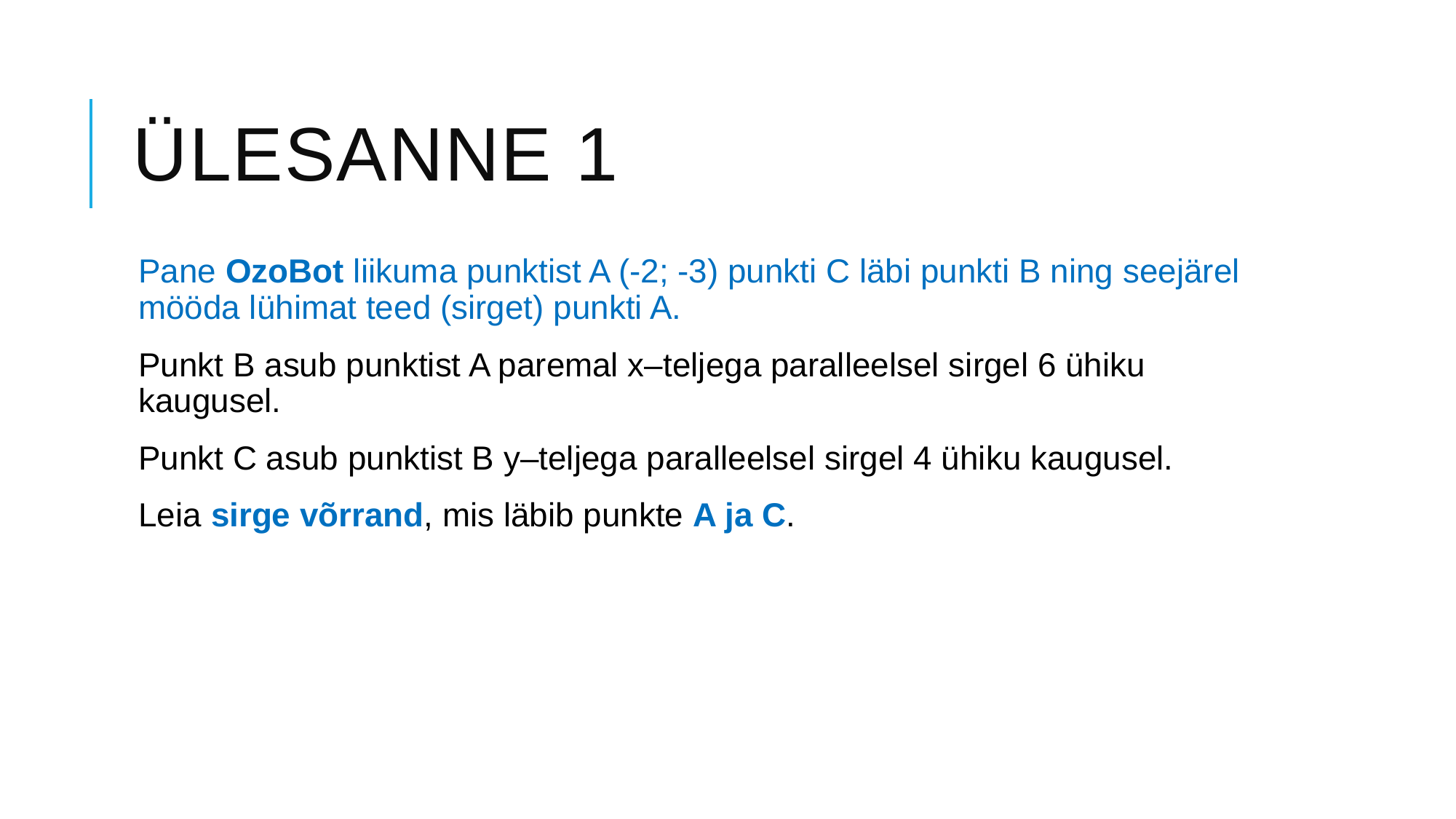

# Ülesanne 1
Pane OzoBot liikuma punktist A (-2; -3) punkti C läbi punkti B ning seejärel mööda lühimat teed (sirget) punkti A.
Punkt B asub punktist A paremal x–teljega paralleelsel sirgel 6 ühiku kaugusel.
Punkt C asub punktist B y–teljega paralleelsel sirgel 4 ühiku kaugusel.
Leia sirge võrrand, mis läbib punkte A ja C.